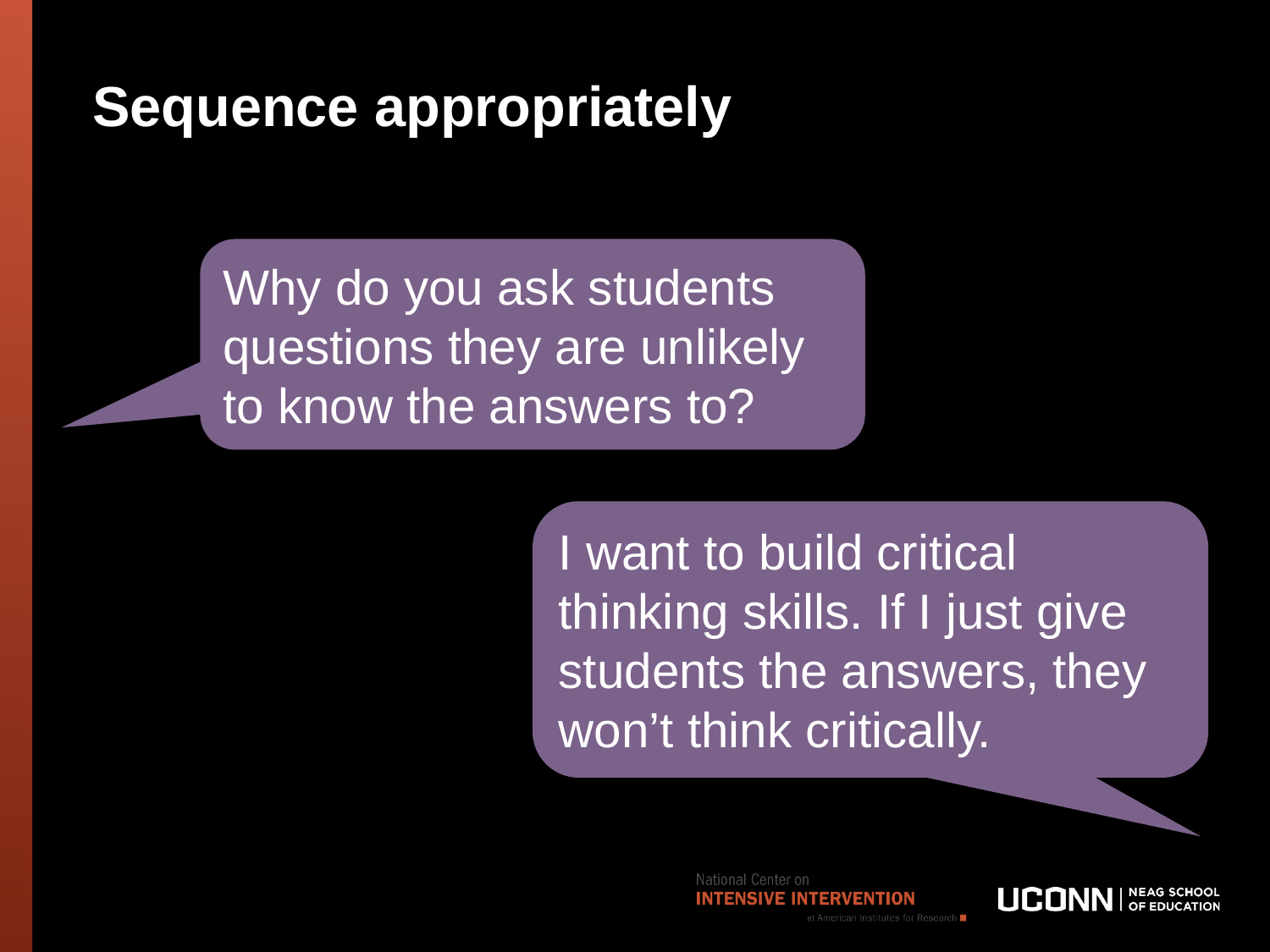

# Sequence appropriately
Why do you ask students questions they are unlikely to know the answers to?
I want to build critical thinking skills. If I just give students the answers, they won’t think critically.